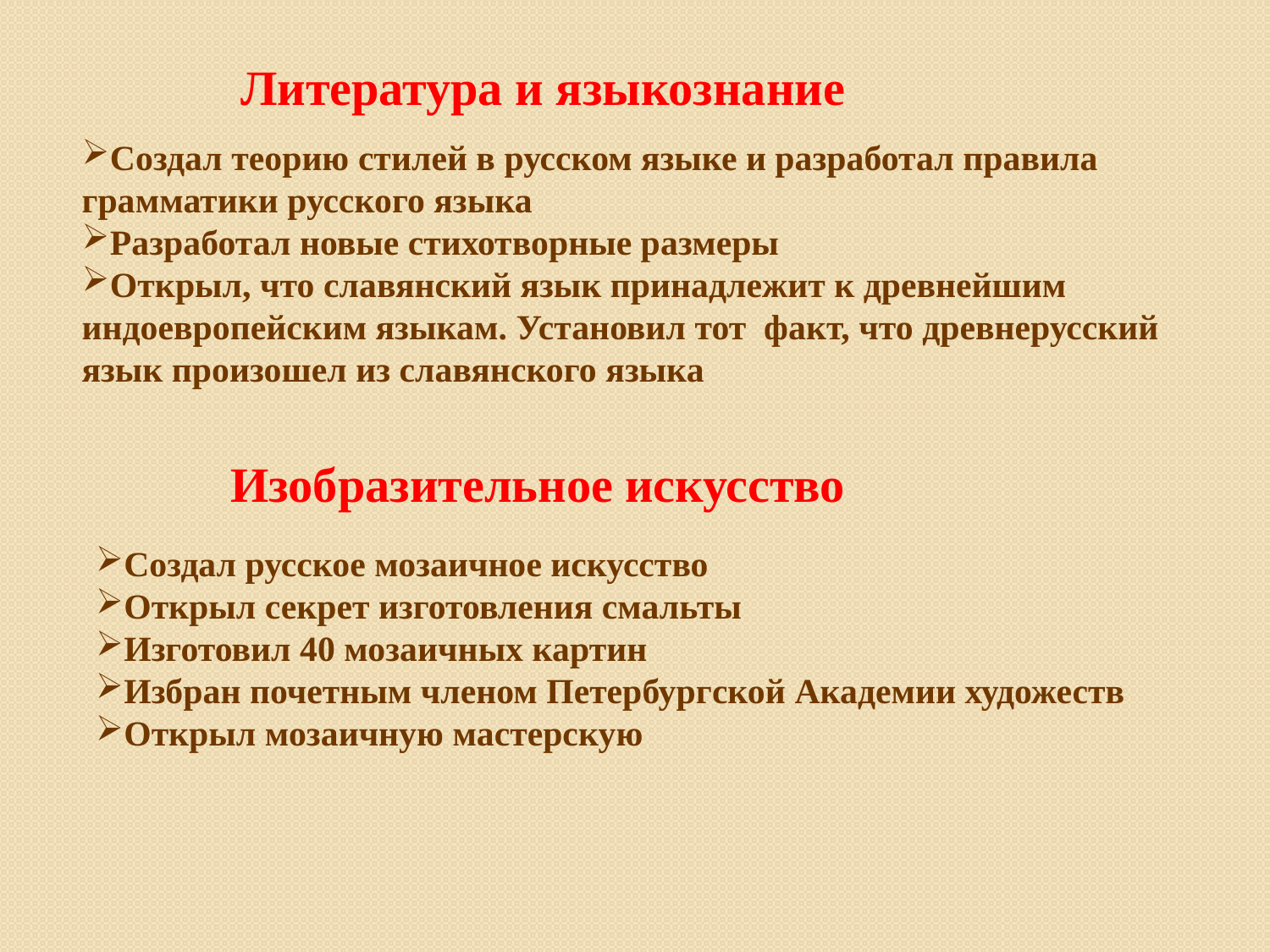

Литература и языкознание

Создал теорию стилей в русском языке и разработал правила грамматики русского языка
Разработал новые стихотворные размеры
Открыл, что славянский язык принадлежит к древнейшим индоевропейским языкам. Установил тот  факт, что древнерусский язык произошел из славянского языка
Изобразительное искусство
Создал русское мозаичное искусство
Открыл секрет изготовления смальты
Изготовил 40 мозаичных картин
Избран почетным членом Петербургской Академии художеств
Открыл мозаичную мастерскую